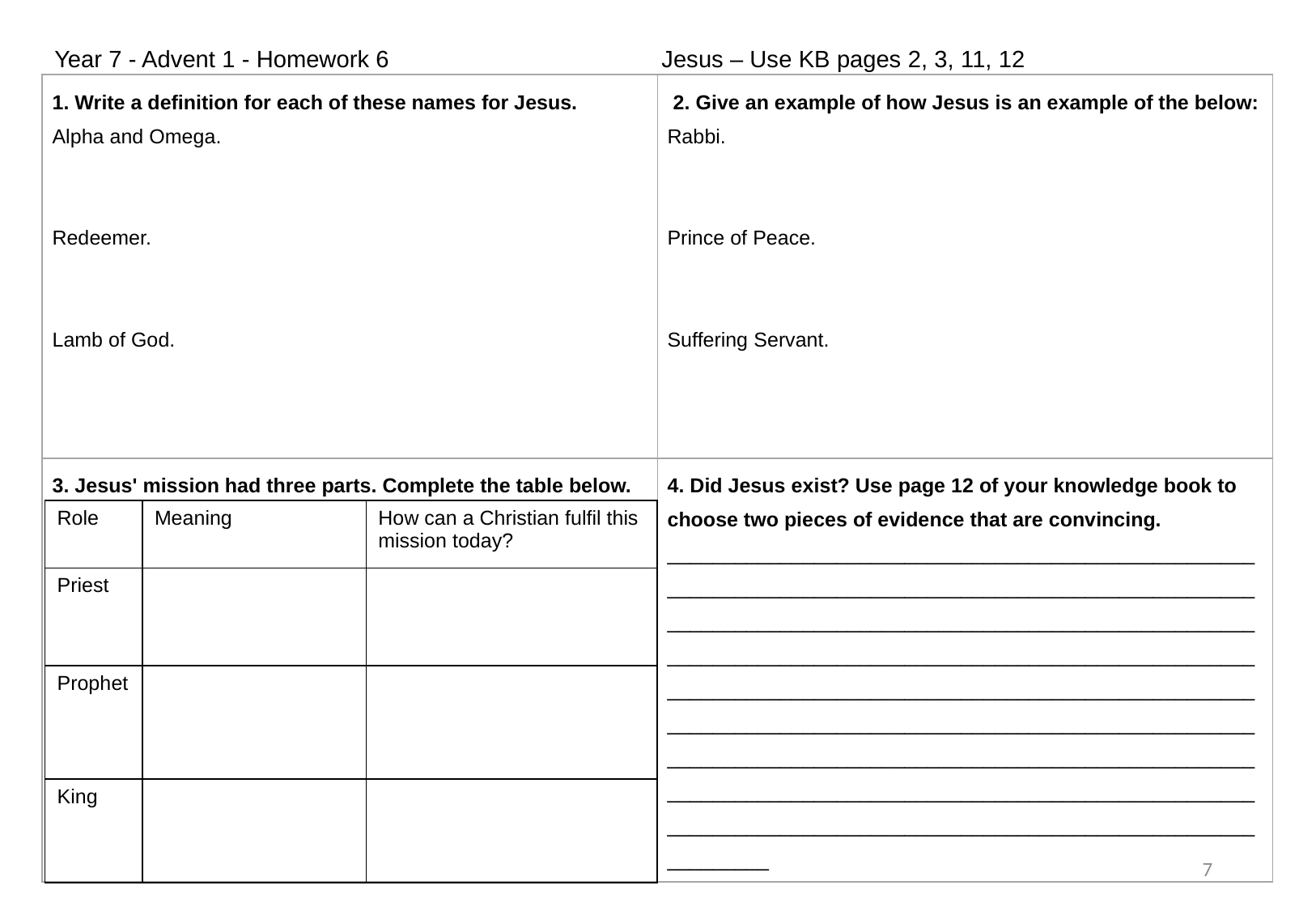

Year 7 - Advent 1 - Homework 6 			Jesus – Use KB pages 2, 3, 11, 12
| 1. Write a definition for each of these names for Jesus. Alpha and Omega. Redeemer. Lamb of God. | 2. Give an example of how Jesus is an example of the below: Rabbi. Prince of Peace. Suffering Servant. |
| --- | --- |
| 3. Jesus' mission had three parts. Complete the table below. | 4. Did Jesus exist? Use page 12 of your knowledge book to choose two pieces of evidence that are convincing. \_\_\_\_\_\_\_\_\_\_\_\_\_\_\_\_\_\_\_\_\_\_\_\_\_\_\_\_\_\_\_\_\_\_\_\_\_\_\_\_\_\_\_\_\_\_\_\_\_\_\_\_\_\_\_\_\_\_\_\_\_\_\_\_\_\_\_\_\_\_\_\_\_\_\_\_\_\_\_\_\_\_\_\_\_\_\_\_\_\_\_\_\_\_\_\_\_\_\_\_\_\_\_\_\_\_\_\_\_\_\_\_\_\_\_\_\_\_\_\_\_\_\_\_\_\_\_\_\_\_\_\_\_\_\_\_\_\_\_\_\_\_\_\_\_\_\_\_\_\_\_\_\_\_\_\_\_\_\_\_\_\_\_\_\_\_\_\_\_\_\_\_\_\_\_\_\_\_\_\_\_\_\_\_\_\_\_\_\_\_\_\_\_\_\_\_\_\_\_\_\_\_\_\_\_\_\_\_\_\_\_\_\_\_\_\_\_\_\_\_\_\_\_\_\_\_\_\_\_\_\_\_\_\_\_\_\_\_\_\_\_\_\_\_\_\_\_\_\_\_\_\_\_\_\_\_\_\_\_\_\_\_\_\_\_\_\_\_\_\_\_\_\_\_\_\_\_\_\_\_\_\_\_\_\_\_\_\_\_\_\_\_\_\_\_\_\_\_\_\_\_\_\_\_\_\_\_\_\_\_\_\_\_\_\_\_\_\_\_\_\_\_\_\_\_\_\_\_\_\_\_\_\_\_\_\_\_\_\_\_\_\_\_\_\_\_\_\_\_\_\_\_\_\_\_\_\_\_\_\_\_\_\_\_\_\_\_\_\_\_\_\_\_\_\_\_\_\_\_\_\_\_\_\_\_\_\_\_\_\_\_\_\_\_\_\_\_\_\_\_\_\_\_\_\_\_\_\_\_\_\_\_\_\_\_\_\_\_\_\_\_\_\_\_\_\_\_\_\_\_\_\_\_\_\_\_\_\_\_\_\_\_\_\_\_\_\_\_\_\_\_\_\_\_\_\_\_\_\_\_\_\_\_\_\_\_\_\_\_\_\_\_\_\_\_\_\_ |
| Role | Meaning | How can a Christian fulfil this mission today? |
| --- | --- | --- |
| Priest |  |  |
| Prophet |  |  |
| King |  |  |
7